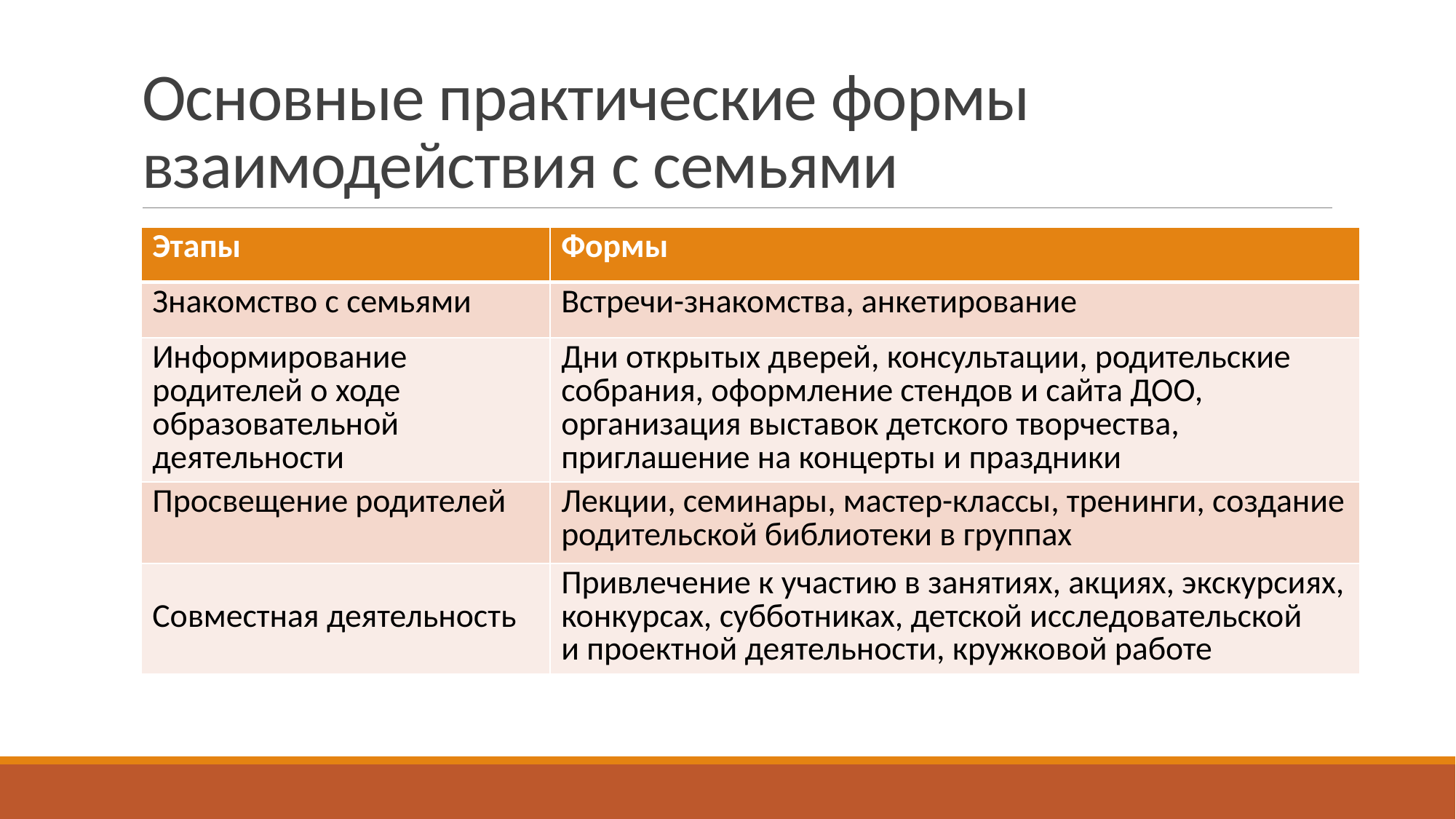

# Основные практические формы взаимодействия с семьями
| Этапы | Формы |
| --- | --- |
| Знакомство с семьями | Встречи-знакомства, анкетирование |
| Информирование родителей о ходе образовательной деятельности | Дни открытых дверей, консультации, родительские собрания, оформление стендов и сайта ДОО, организация выставок детского творчества, приглашение на концерты и праздники |
| Просвещение родителей | Лекции, семинары, мастер-классы, тренинги, создание родительской библиотеки в группах |
| Совместная деятельность | Привлечение к участию в занятиях, акциях, экскурсиях, конкурсах, субботниках, детской исследовательской и проектной деятельности, кружковой работе |